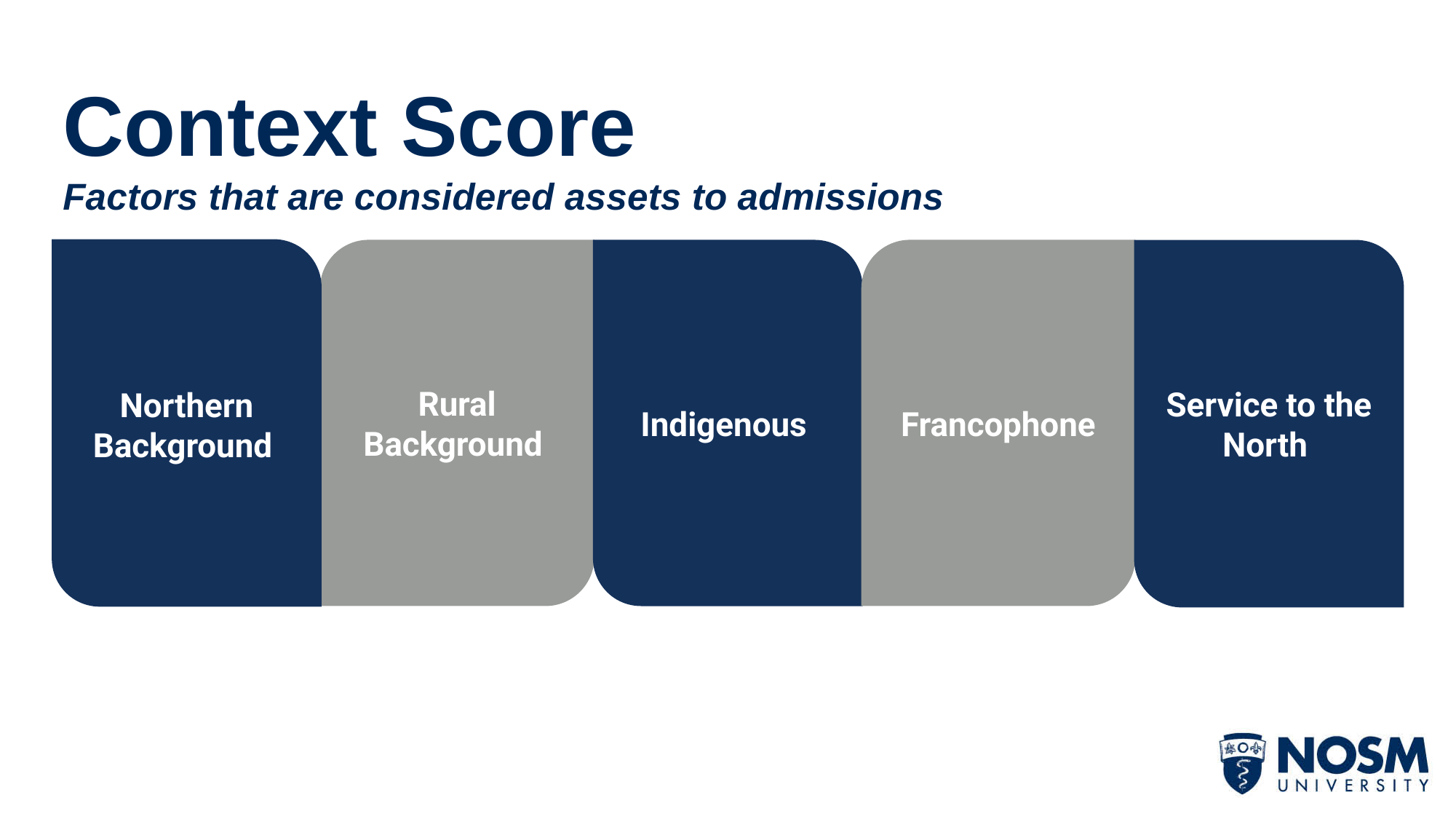

# Context Score
Factors that are considered assets to admissions

Rural Background
Francophone
Indigenous
Service to the North
Northern Background